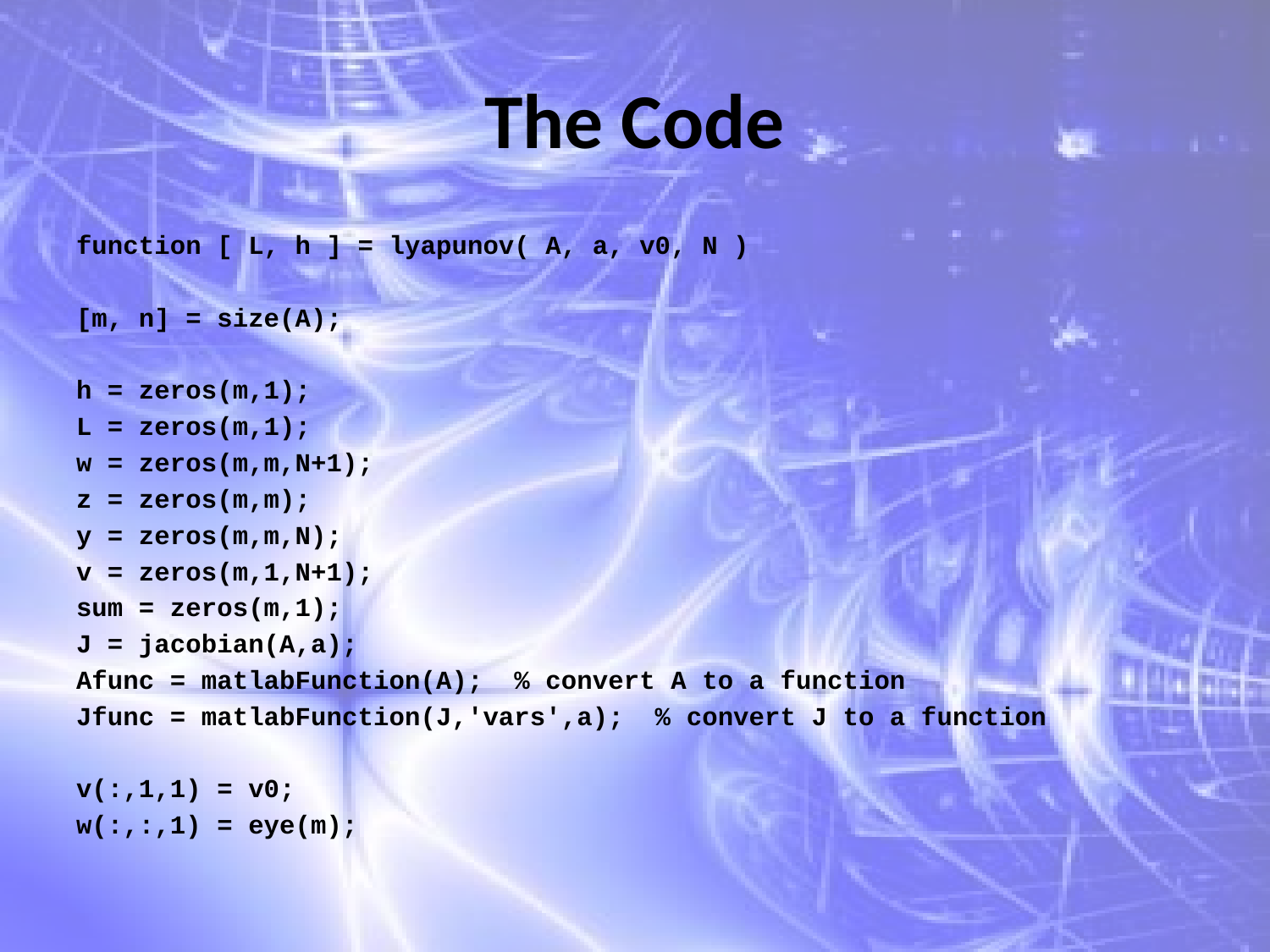

# The Code
function [ L, h ] = lyapunov( A, a, v0, N )

[m, n] = size(A);

h = zeros(m,1);
L = zeros(m,1);
w = zeros(m,m,N+1);
z = zeros(m,m);
y = zeros(m,m,N);
v = zeros(m,1,N+1);
sum = zeros(m,1);
J = jacobian(A,a);
Afunc = matlabFunction(A);  % convert A to a function
Jfunc = matlabFunction(J,'vars',a);  % convert J to a function

v(:,1,1) = v0;
w(:,:,1) = eye(m);